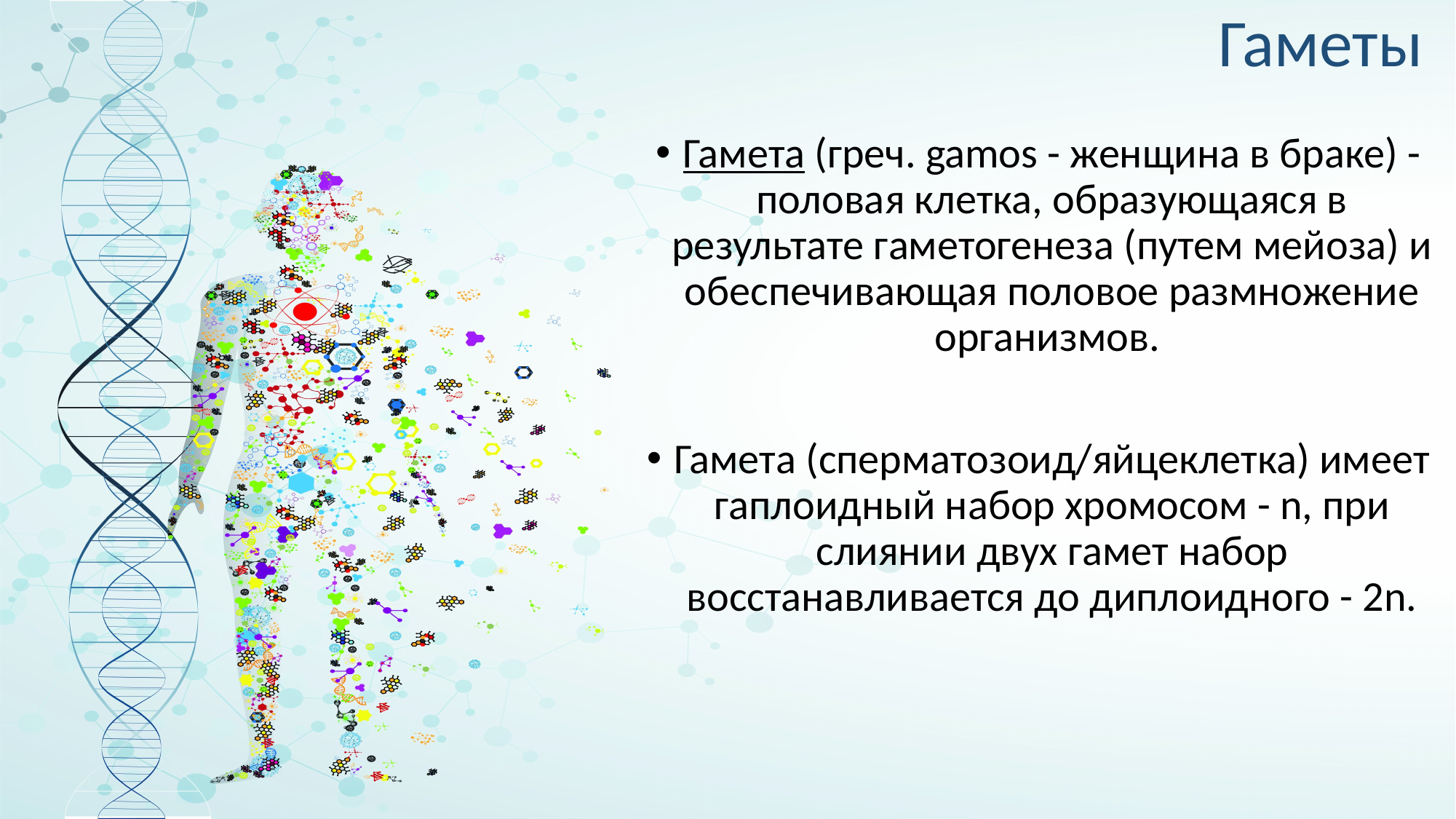

# Гаметы
Гамета (греч. gamos - женщина в браке) - половая клетка, образующаяся в результате гаметогенеза (путем мейоза) и обеспечивающая половое размножение организмов.

Гамета (сперматозоид/яйцеклетка) имеет гаплоидный набор хромосом - n, при слиянии двух гамет набор восстанавливается до диплоидного - 2n.